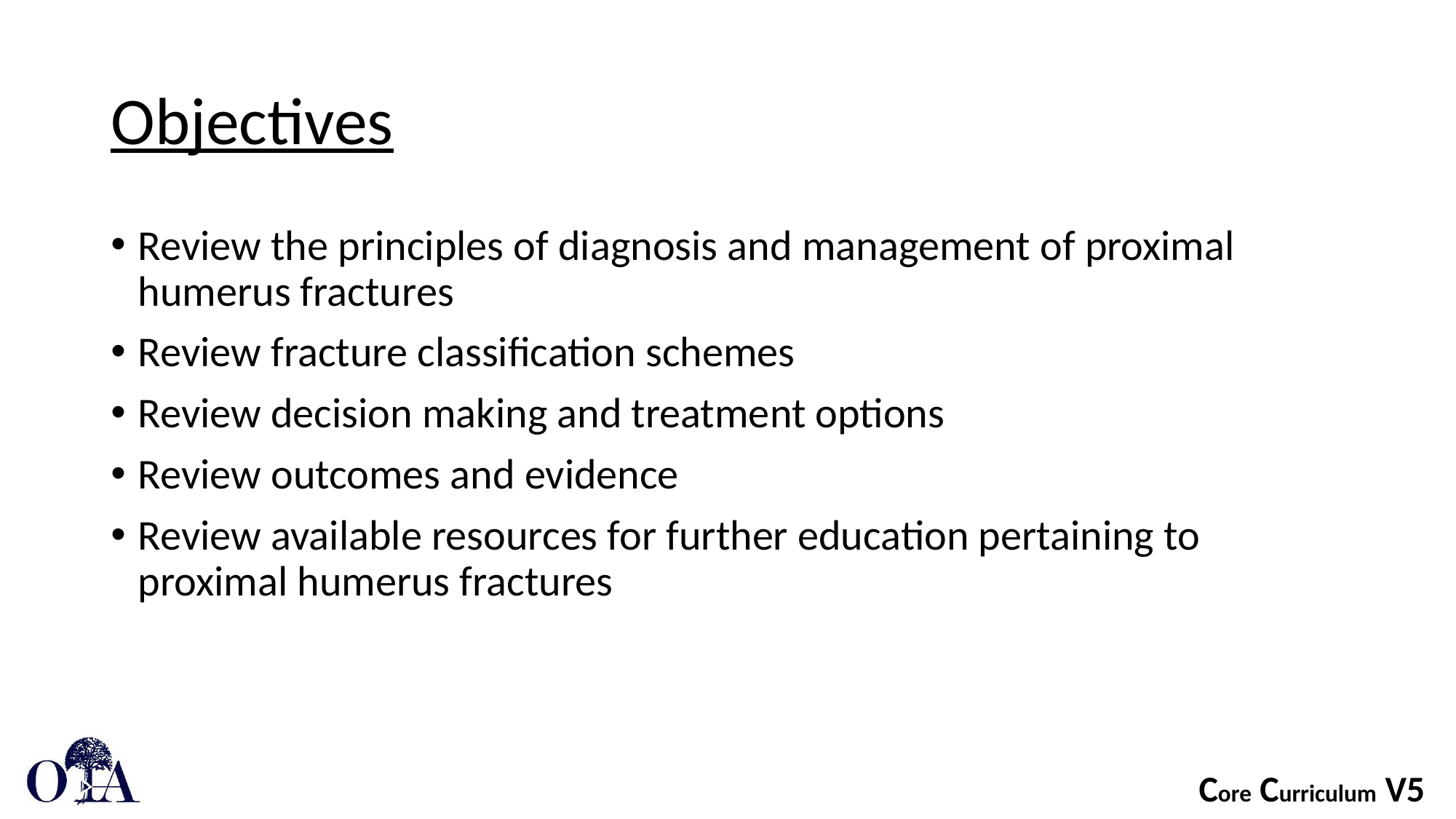

# Objectives
Review the principles of diagnosis and management of proximal humerus fractures
Review fracture classification schemes
Review decision making and treatment options
Review outcomes and evidence
Review available resources for further education pertaining to proximal humerus fractures